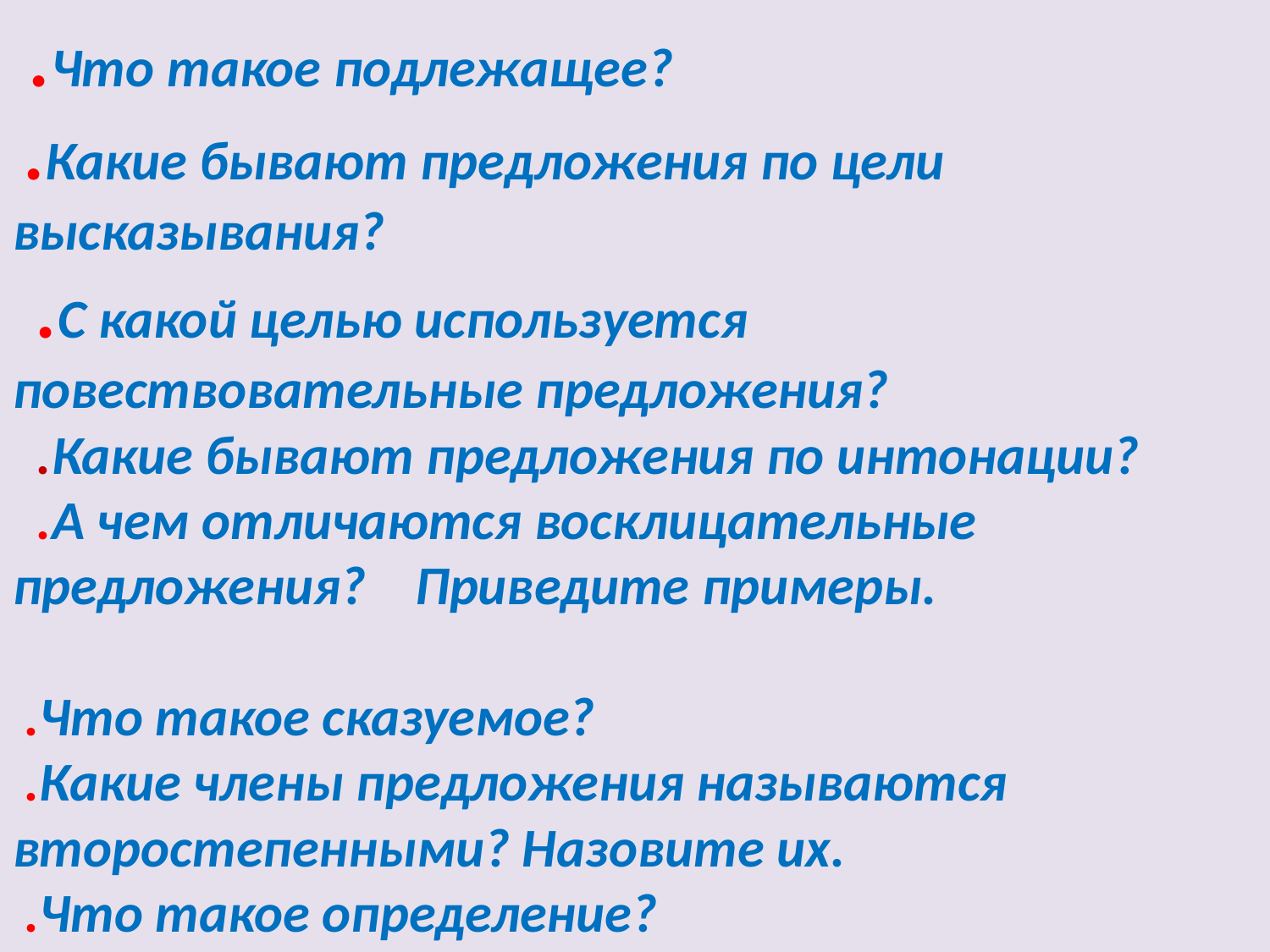

# .Что такое подлежащее? .Какие бывают предложения по цели высказывания? .С какой целью используется повествовательные предложения? .Какие бывают предложения по интонации? .А чем отличаются восклицательные предложения?    Приведите примеры. .Что такое сказуемое? .Какие члены предложения называются   второстепенными? Назовите их. .Что такое определение?